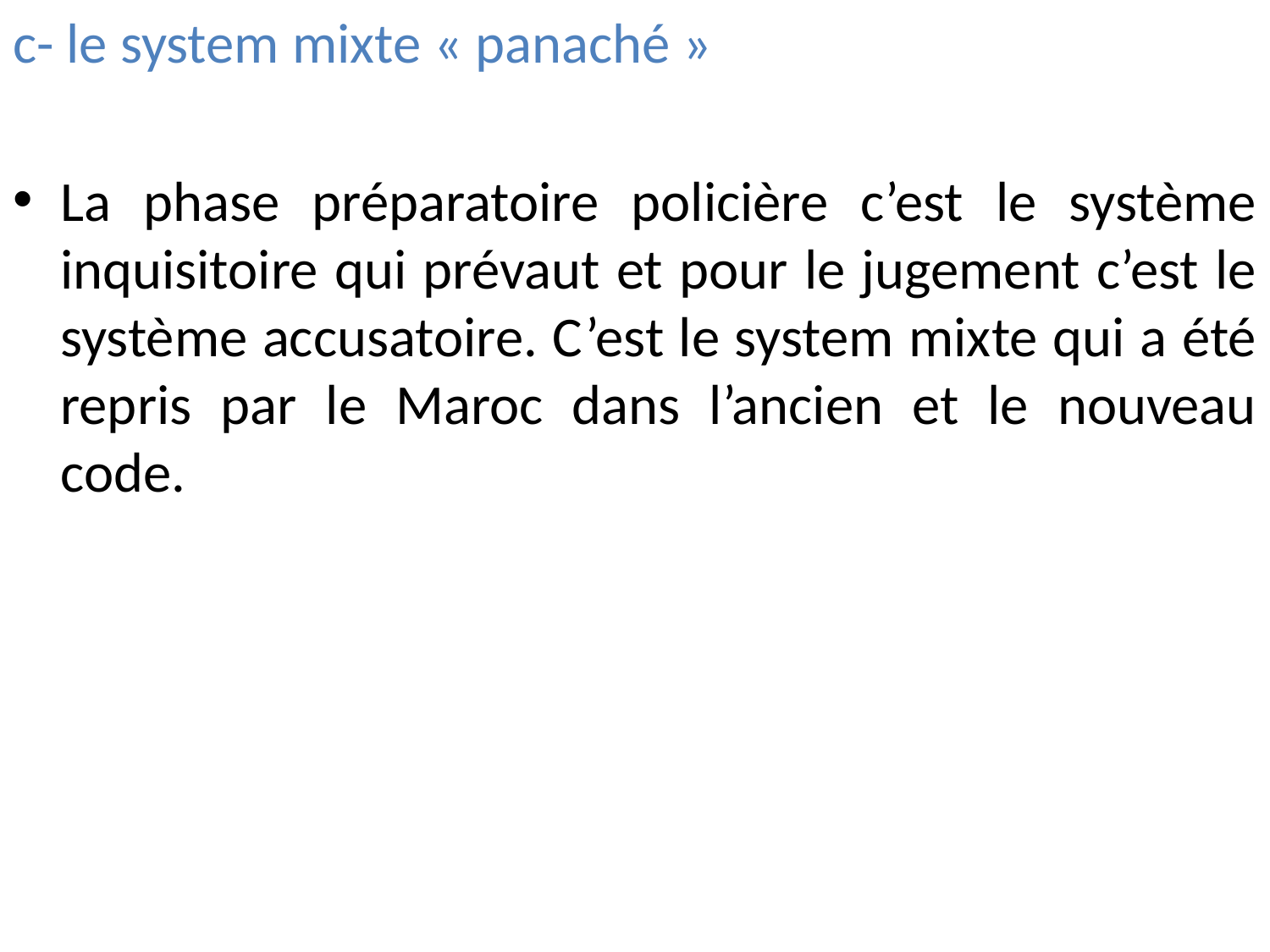

c- le system mixte « panaché »

La phase préparatoire policière c’est le système inquisitoire qui prévaut et pour le jugement c’est le système accusatoire. C’est le system mixte qui a été repris par le Maroc dans l’ancien et le nouveau code.